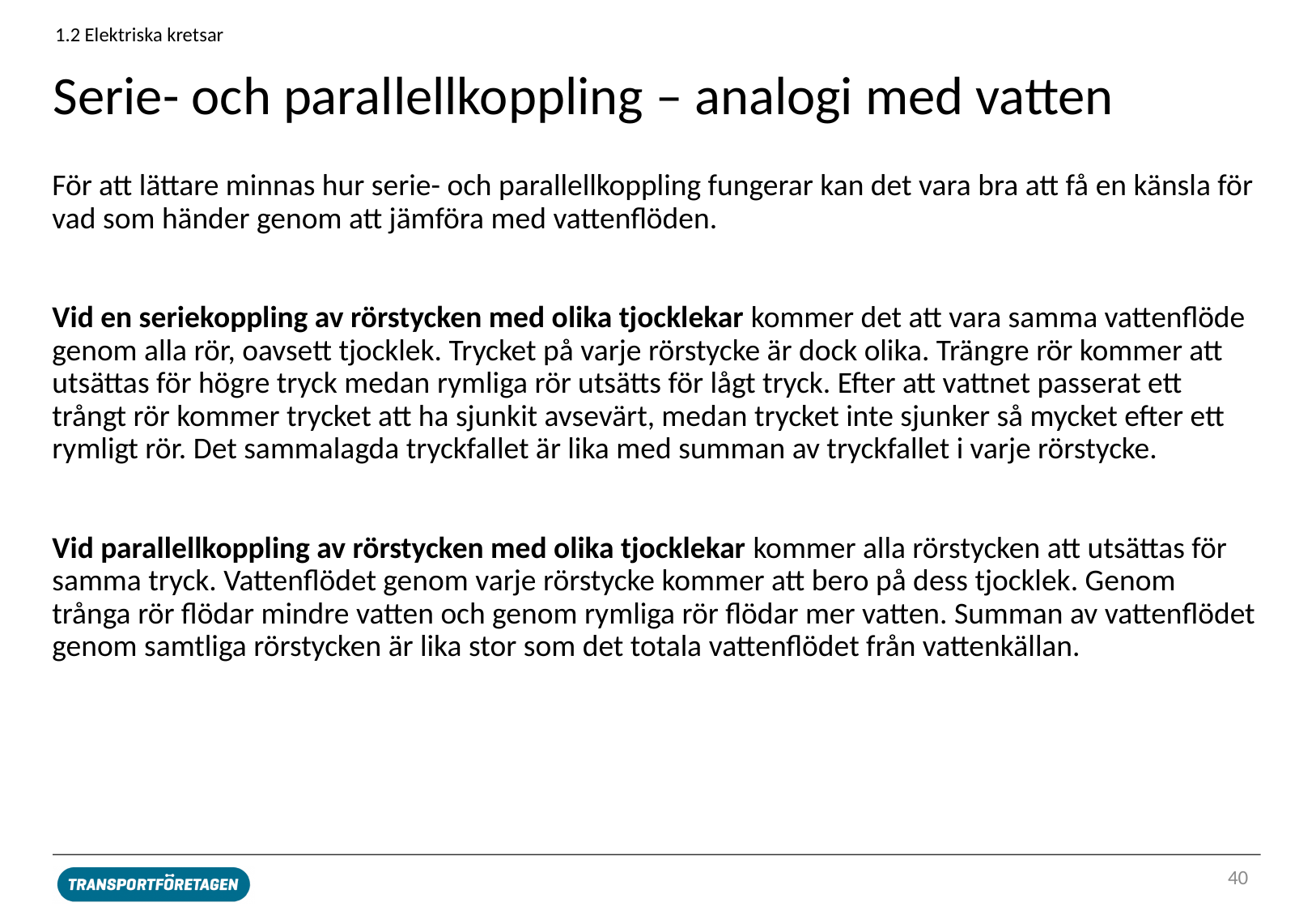

1.2 Elektriska kretsar
# Serie- och parallellkoppling – analogi med vatten
För att lättare minnas hur serie- och parallellkoppling fungerar kan det vara bra att få en känsla för vad som händer genom att jämföra med vattenflöden.

Vid en seriekoppling av rörstycken med olika tjocklekar kommer det att vara samma vattenflöde genom alla rör, oavsett tjocklek. Trycket på varje rörstycke är dock olika. Trängre rör kommer att utsättas för högre tryck medan rymliga rör utsätts för lågt tryck. Efter att vattnet passerat ett trångt rör kommer trycket att ha sjunkit avsevärt, medan trycket inte sjunker så mycket efter ett rymligt rör. Det sammalagda tryckfallet är lika med summan av tryckfallet i varje rörstycke.

Vid parallellkoppling av rörstycken med olika tjocklekar kommer alla rörstycken att utsättas för samma tryck. Vattenflödet genom varje rörstycke kommer att bero på dess tjocklek. Genom trånga rör flödar mindre vatten och genom rymliga rör flödar mer vatten. Summan av vattenflödet genom samtliga rörstycken är lika stor som det totala vattenflödet från vattenkällan.
40